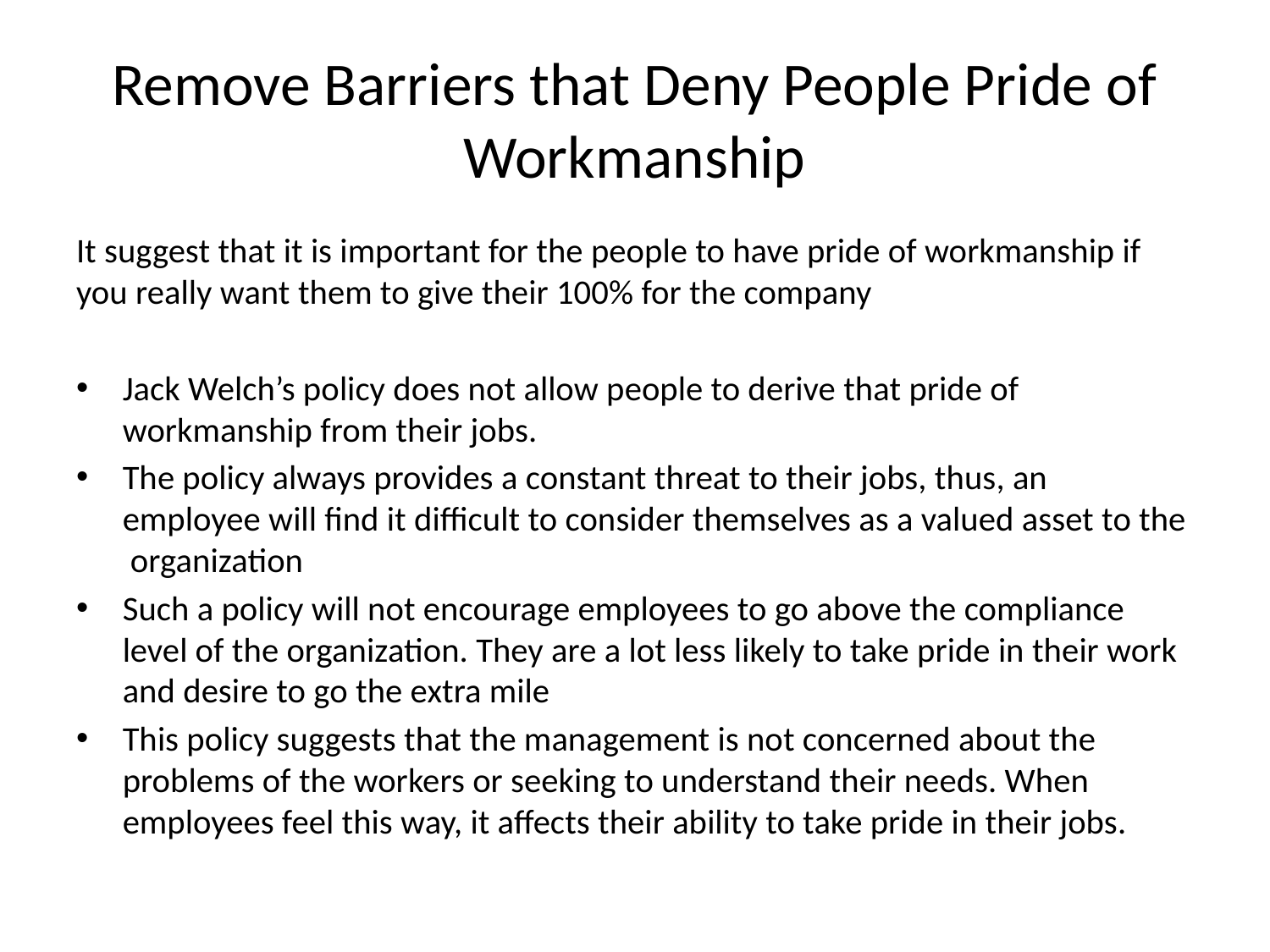

# Remove Barriers that Deny People Pride of Workmanship
It suggest that it is important for the people to have pride of workmanship if you really want them to give their 100% for the company

Jack Welch’s policy does not allow people to derive that pride of workmanship from their jobs.
The policy always provides a constant threat to their jobs, thus, an employee will find it difficult to consider themselves as a valued asset to the  organization
Such a policy will not encourage employees to go above the compliance level of the organization. They are a lot less likely to take pride in their work and desire to go the extra mile
This policy suggests that the management is not concerned about the problems of the workers or seeking to understand their needs. When employees feel this way, it affects their ability to take pride in their jobs.